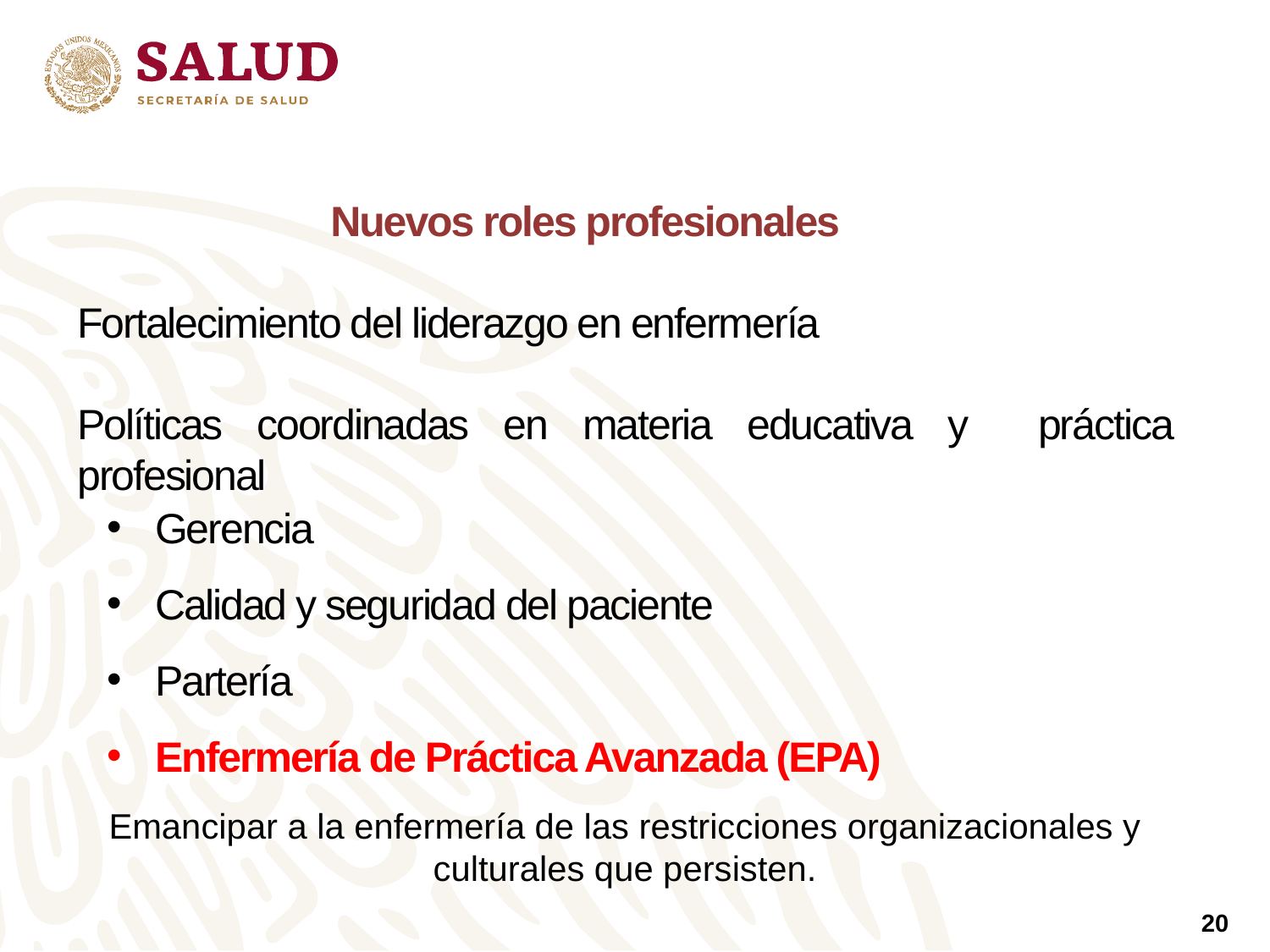

Nuevos roles profesionales
Fortalecimiento del liderazgo en enfermería

Políticas coordinadas en materia educativa y  práctica profesional
Gerencia
Calidad y seguridad del paciente
Partería
Enfermería de Práctica Avanzada (EPA)
Emancipar a la enfermería de las restricciones organizacionales y culturales que persisten.
20